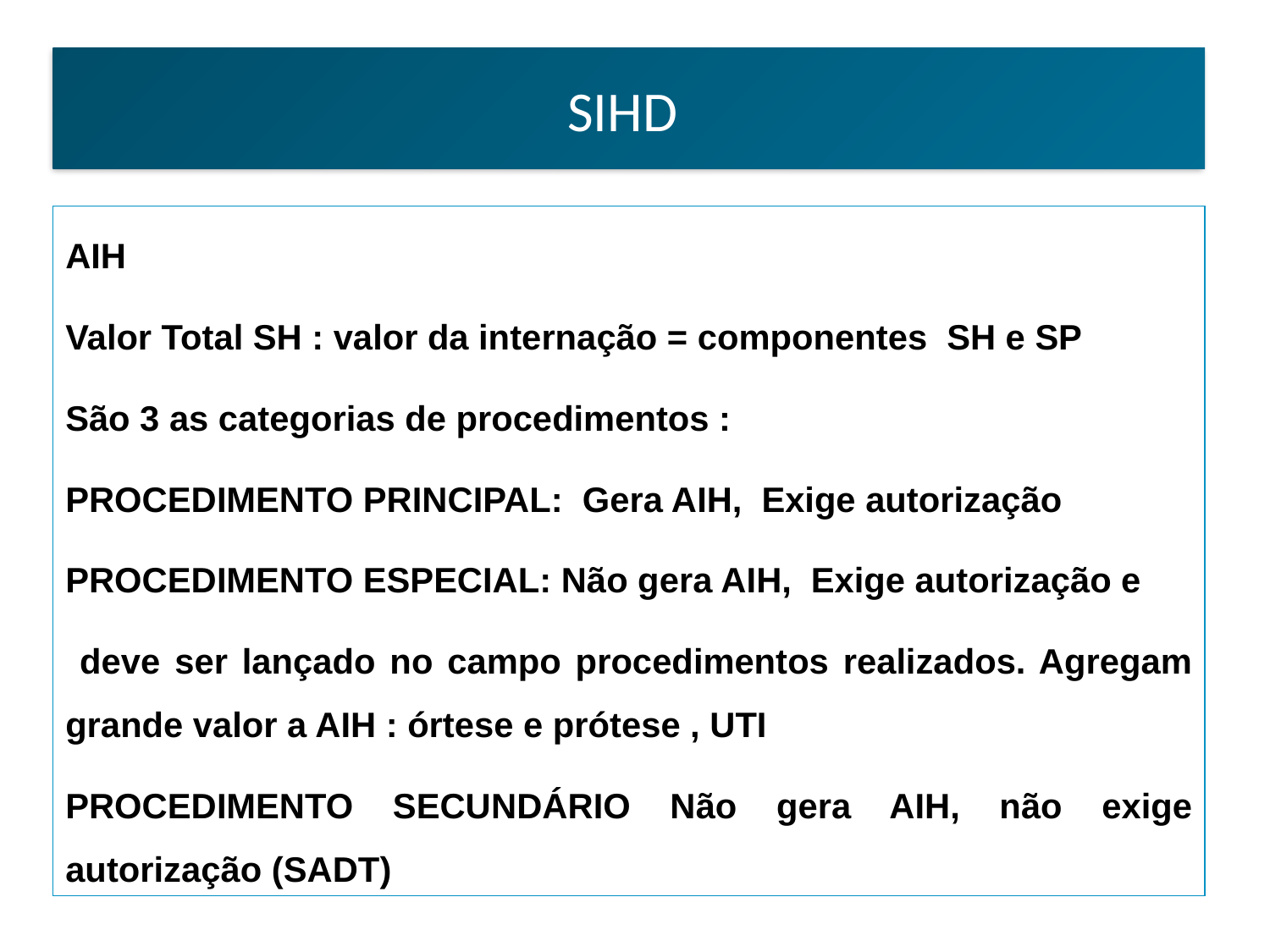

SIHD
AIH
Valor Total SH : valor da internação = componentes  SH e SP
São 3 as categorias de procedimentos :
PROCEDIMENTO PRINCIPAL:  Gera AIH,  Exige autorização
PROCEDIMENTO ESPECIAL: Não gera AIH,  Exige autorização e
 deve ser lançado no campo procedimentos realizados. Agregam grande valor a AIH : órtese e prótese , UTI
PROCEDIMENTO SECUNDÁRIO Não gera AIH, não exige autorização (SADT)